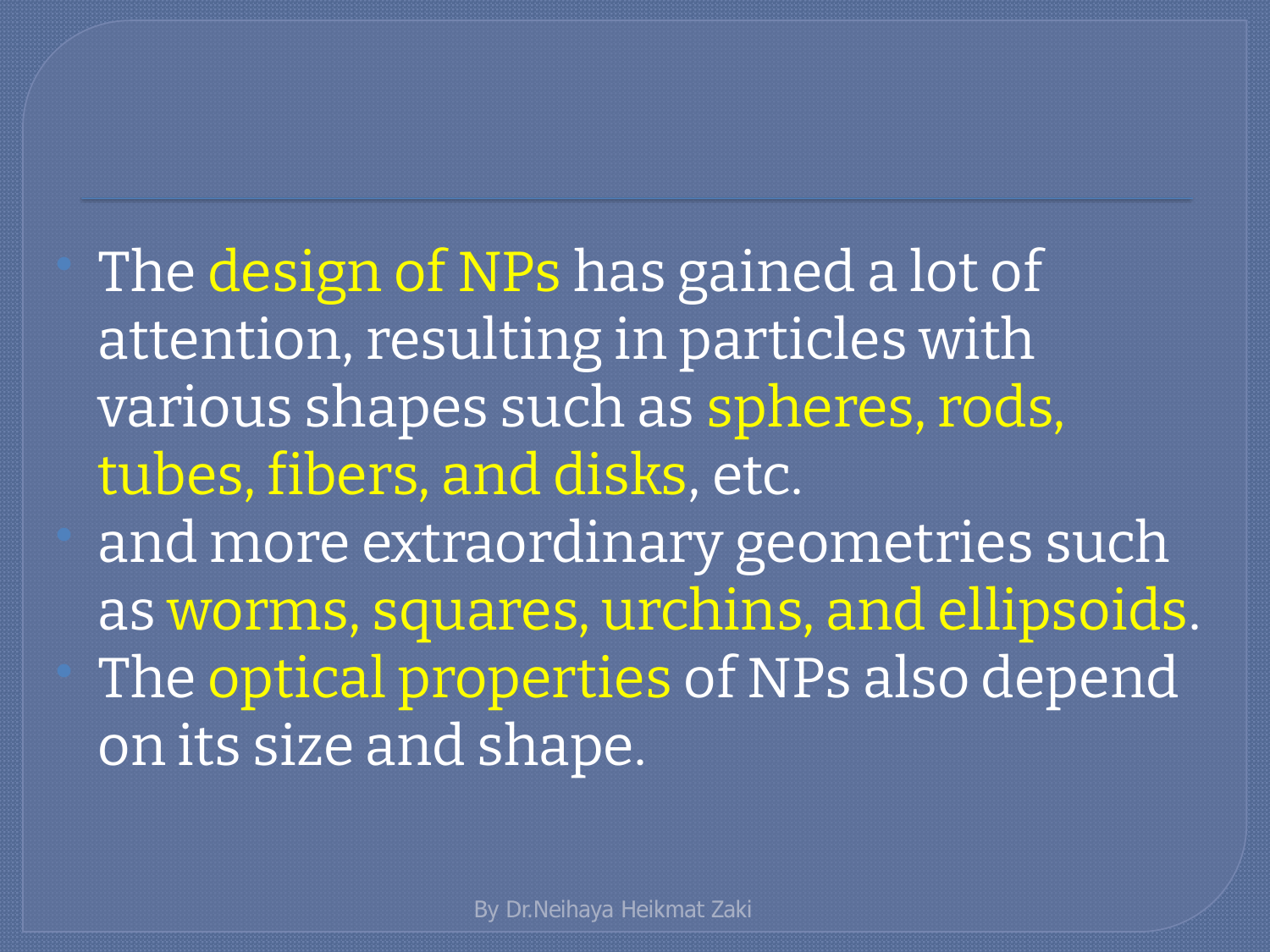

#
The design of NPs has gained a lot of attention, resulting in particles with various shapes such as spheres, rods, tubes, fibers, and disks, etc.
and more extraordinary geometries such as worms, squares, urchins, and ellipsoids.
The optical properties of NPs also depend on its size and shape.

By Dr.Neihaya Heikmat Zaki